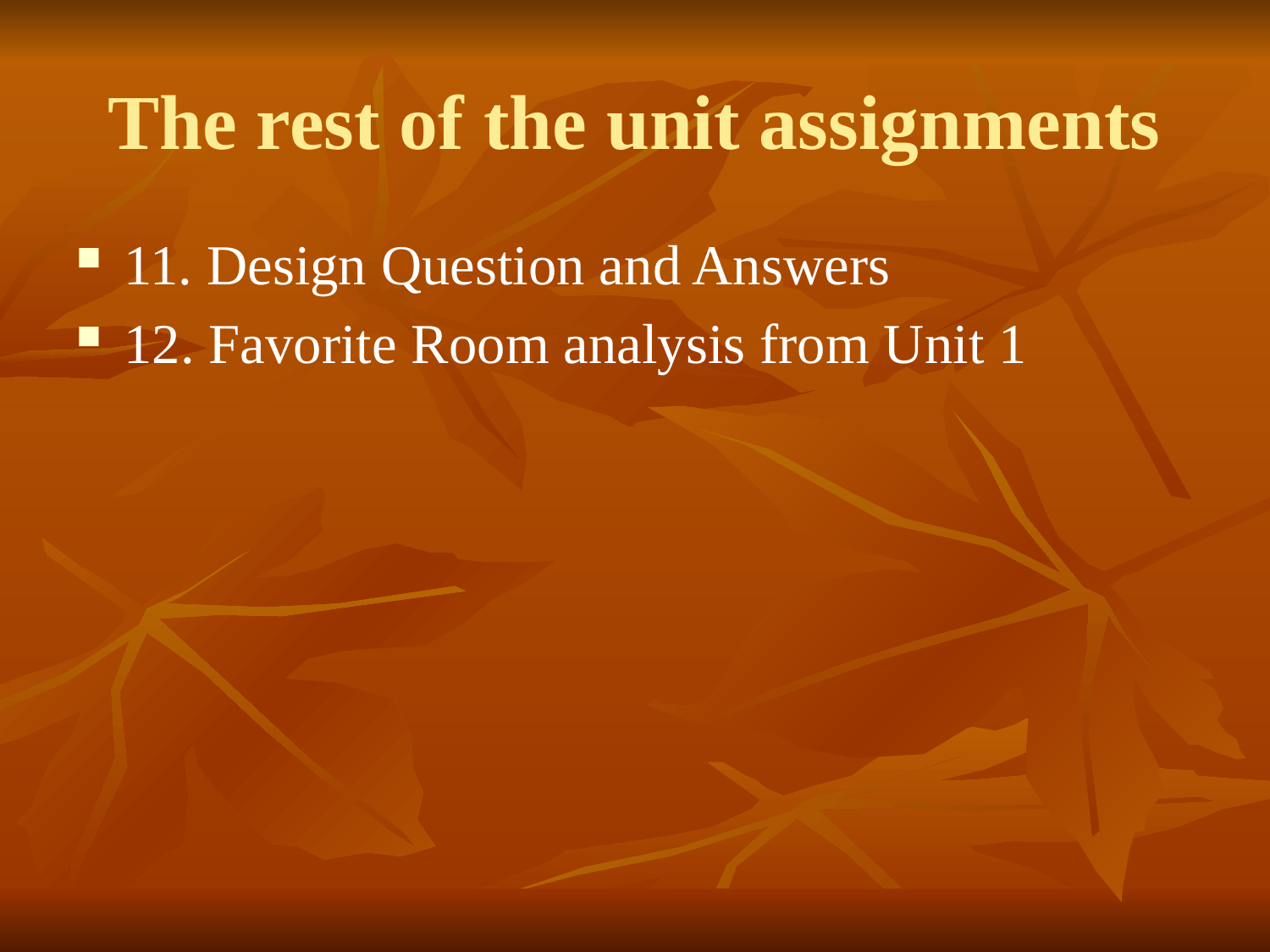

# The rest of the unit assignments
11. Design Question and Answers
12. Favorite Room analysis from Unit 1